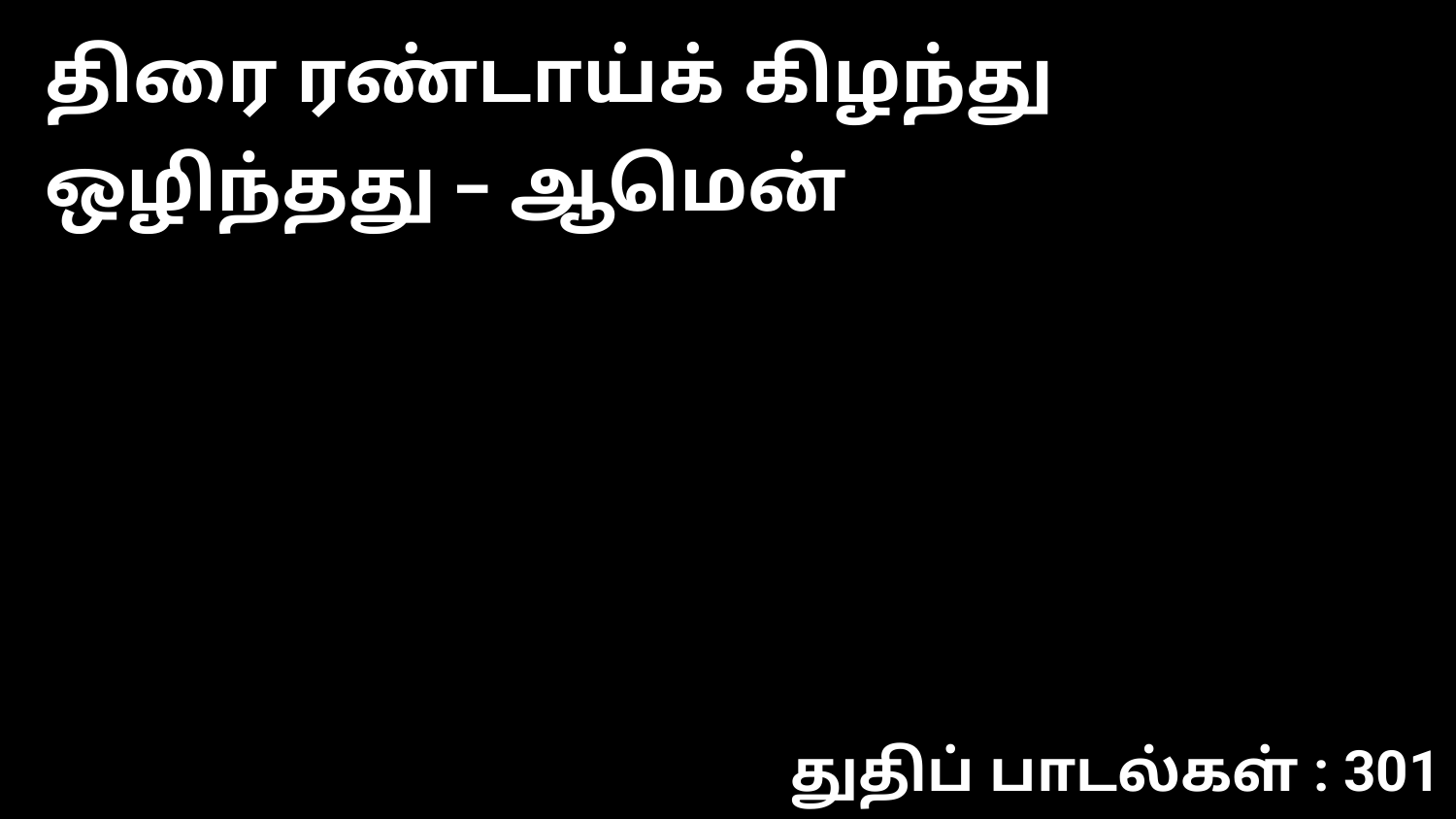

திரை ரண்டாய்க் கிழந்து ஒழிந்தது – ஆமென்
துதிப் பாடல்கள் : 301